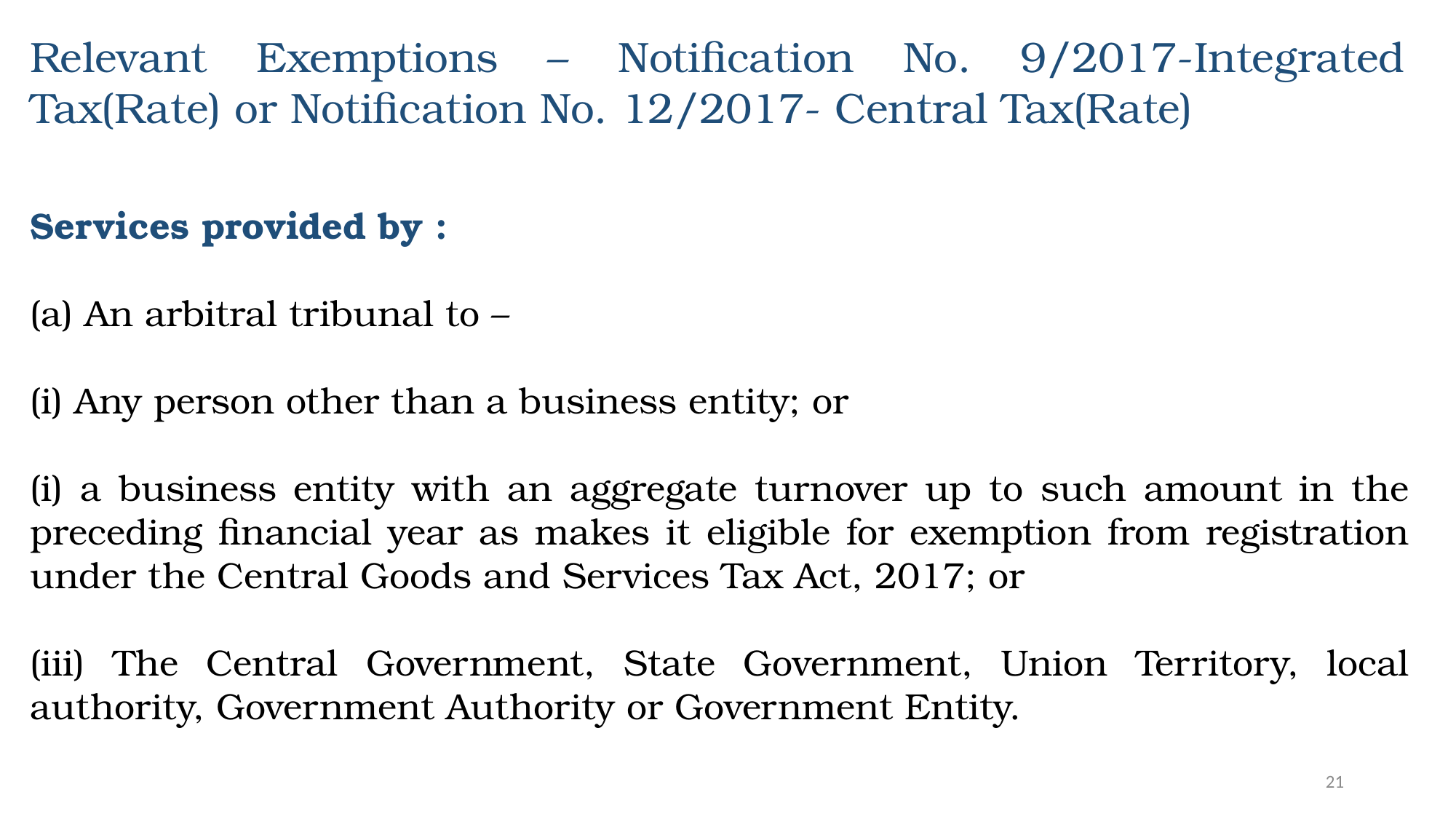

Relevant Exemptions – Notification No. 9/2017-Integrated Tax(Rate) or Notification No. 12/2017- Central Tax(Rate)
Services provided by :

An arbitral tribunal to –

(i) Any person other than a business entity; or

(i) a business entity with an aggregate turnover up to such amount in the preceding financial year as makes it eligible for exemption from registration under the Central Goods and Services Tax Act, 2017; or

(iii) The Central Government, State Government, Union Territory, local authority, Government Authority or Government Entity.
21